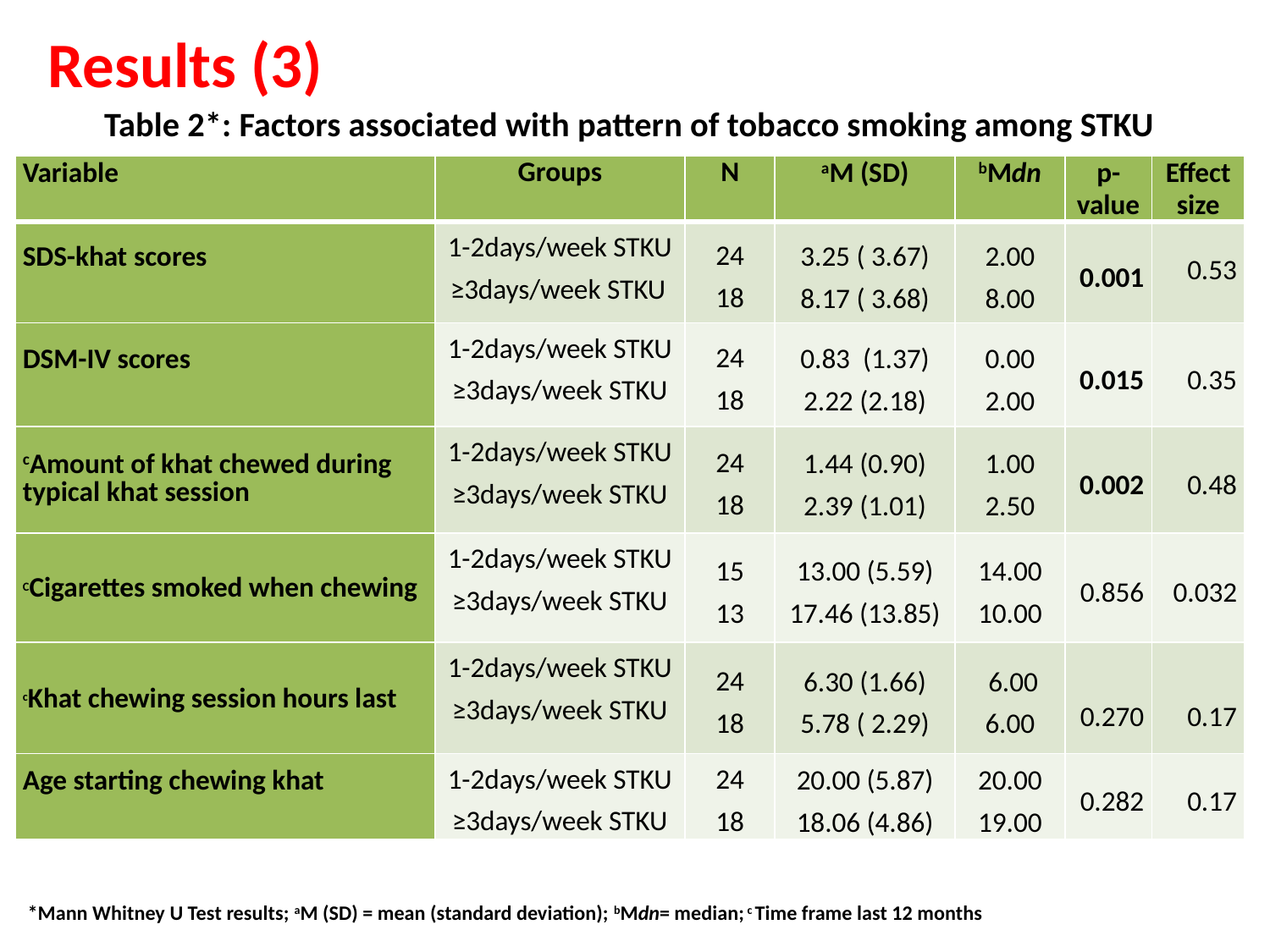

# Results (3)
Table 2*: Factors associated with pattern of tobacco smoking among STKU

*Mann Whitney U Test results; aM (SD) = mean (standard deviation); bMdn= median; c Time frame last 12 months
| Variable | Groups | N | aM (SD) | bMdn | p-value | Effect size |
| --- | --- | --- | --- | --- | --- | --- |
| SDS-khat scores | 1-2days/week STKU ≥3days/week STKU | 24 18 | 3.25 ( 3.67) 8.17 ( 3.68) | 2.00 8.00 | 0.001 | 0.53 |
| DSM-IV scores | 1-2days/week STKU ≥3days/week STKU | 24 18 | 0.83 (1.37) 2.22 (2.18) | 0.00 2.00 | 0.015 | 0.35 |
| cAmount of khat chewed during typical khat session | 1-2days/week STKU ≥3days/week STKU | 24 18 | 1.44 (0.90) 2.39 (1.01) | 1.00 2.50 | 0.002 | 0.48 |
| CCigarettes smoked when chewing | 1-2days/week STKU ≥3days/week STKU | 15 13 | 13.00 (5.59) 17.46 (13.85) | 14.00 10.00 | 0.856 | 0.032 |
| cKhat chewing session hours last | 1-2days/week STKU ≥3days/week STKU | 24 18 | 6.30 (1.66) 5.78 ( 2.29) | 6.00 6.00 | 0.270 | 0.17 |
| Age starting chewing khat | 1-2days/week STKU ≥3days/week STKU | 24 18 | 20.00 (5.87) 18.06 (4.86) | 20.00 19.00 | 0.282 | 0.17 |